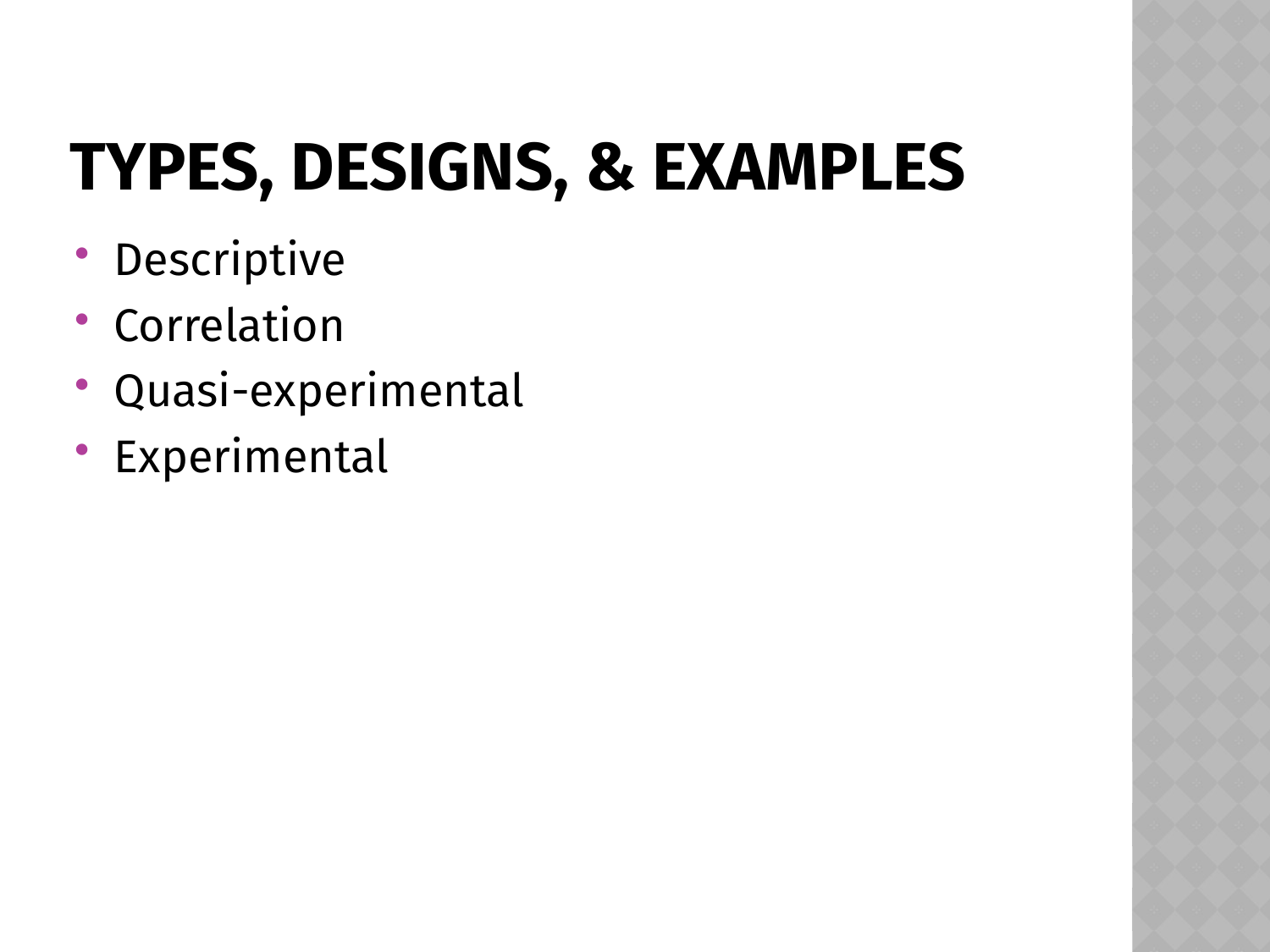

# Types, Designs, & Examples
Descriptive
Correlation
Quasi-experimental
Experimental